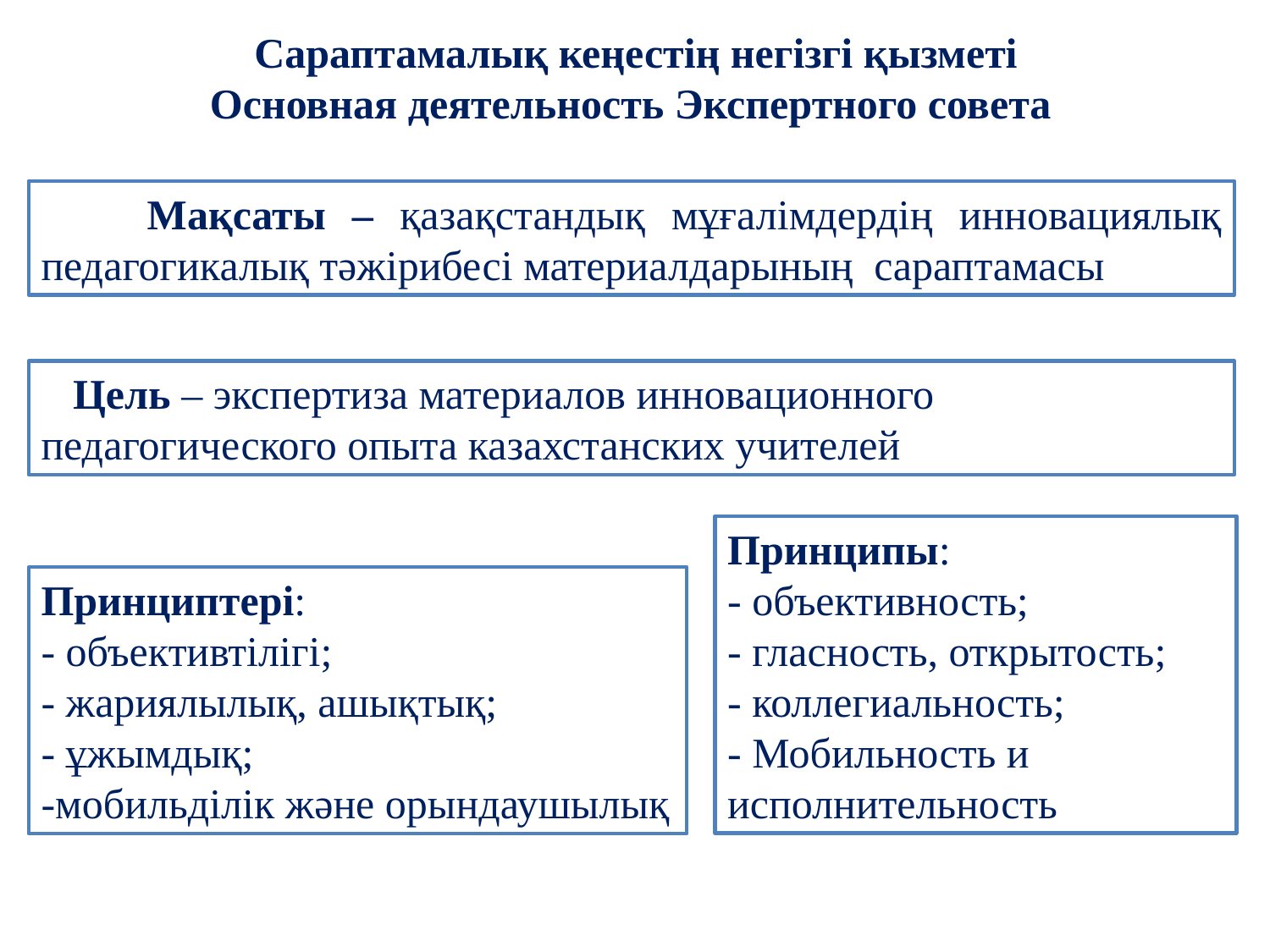

Сараптамалық кеңестің негізгі қызметі
Основная деятельность Экспертного совета
    Мақсаты – қазақстандық мұғалімдердің инновациялық педагогикалық тәжірибесі материалдарының  сараптамасы
   Цель – экспертиза материалов инновационного педагогического опыта казахстанских учителей
Принципы:
- объективность;
- гласность, открытость;
- коллегиальность;
- Мобильность и исполнительность
Принциптері:
- объективтілігі;
- жариялылық, ашықтық;
- ұжымдық;
-мобильділік және орындаушылық